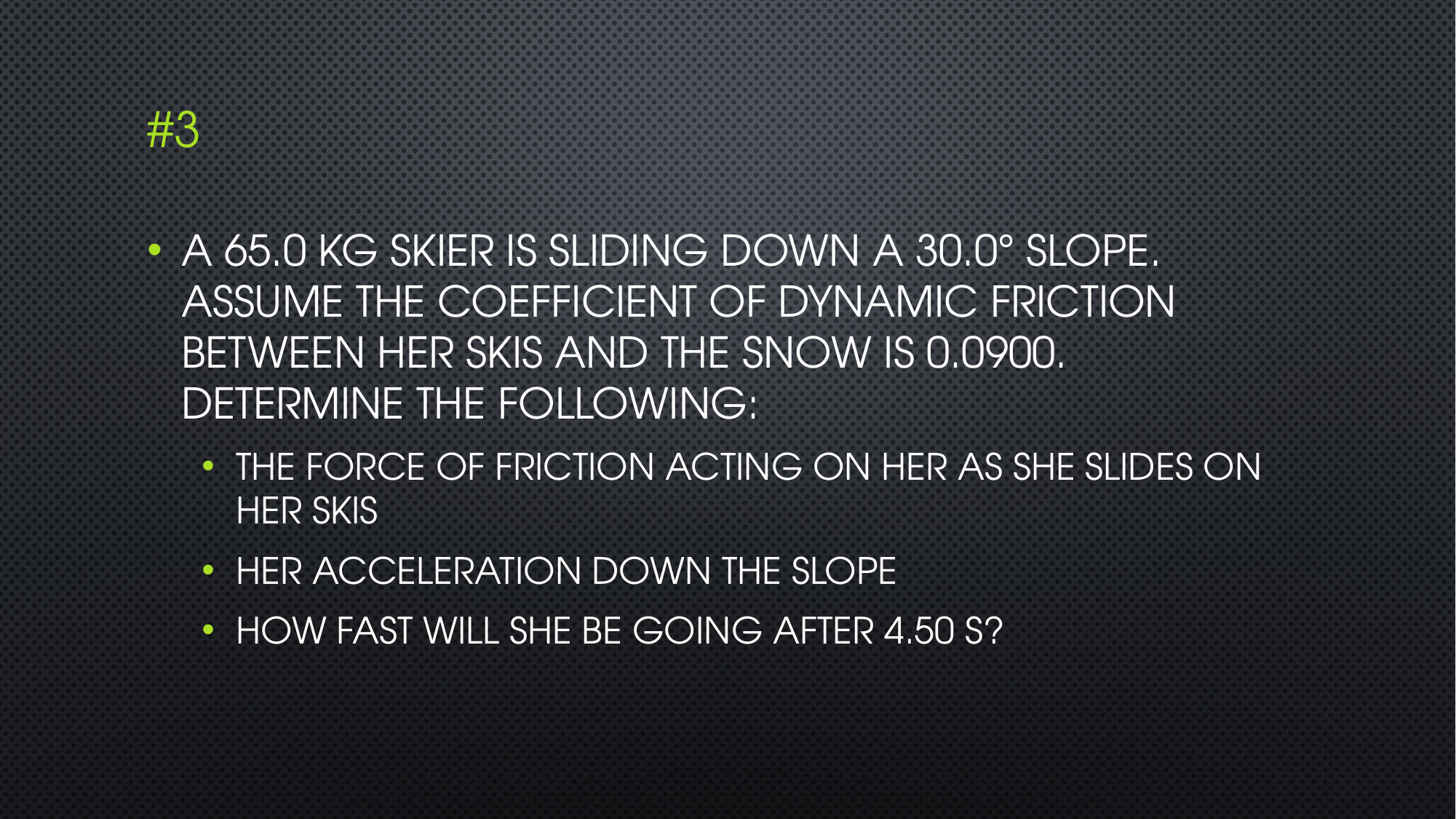

# #3
A 65.0 kg skier is sliding down a 30.0° slope.  Assume the coefficient of dynamic friction between her skis and the snow is 0.0900.  Determine the following:
The force of friction acting on her as she slides on her skis
Her acceleration down the slope
How fast will she be going after 4.50 s?